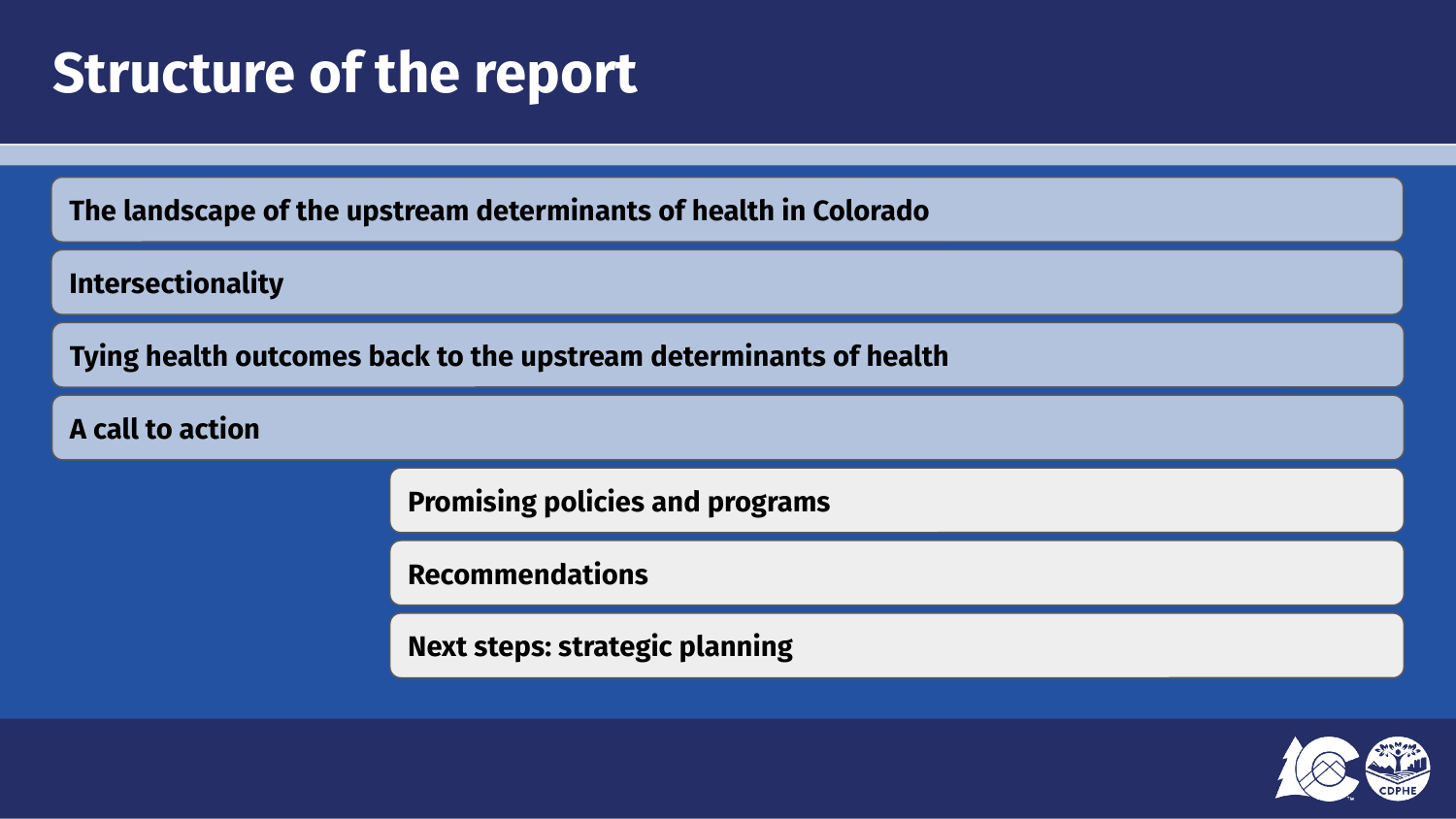

# Structure of the report
The landscape of the upstream determinants of health in Colorado
Intersectionality
Tying health outcomes back to the upstream determinants of health
A call to action
Promising policies and programs
Recommendations
Next steps: strategic planning